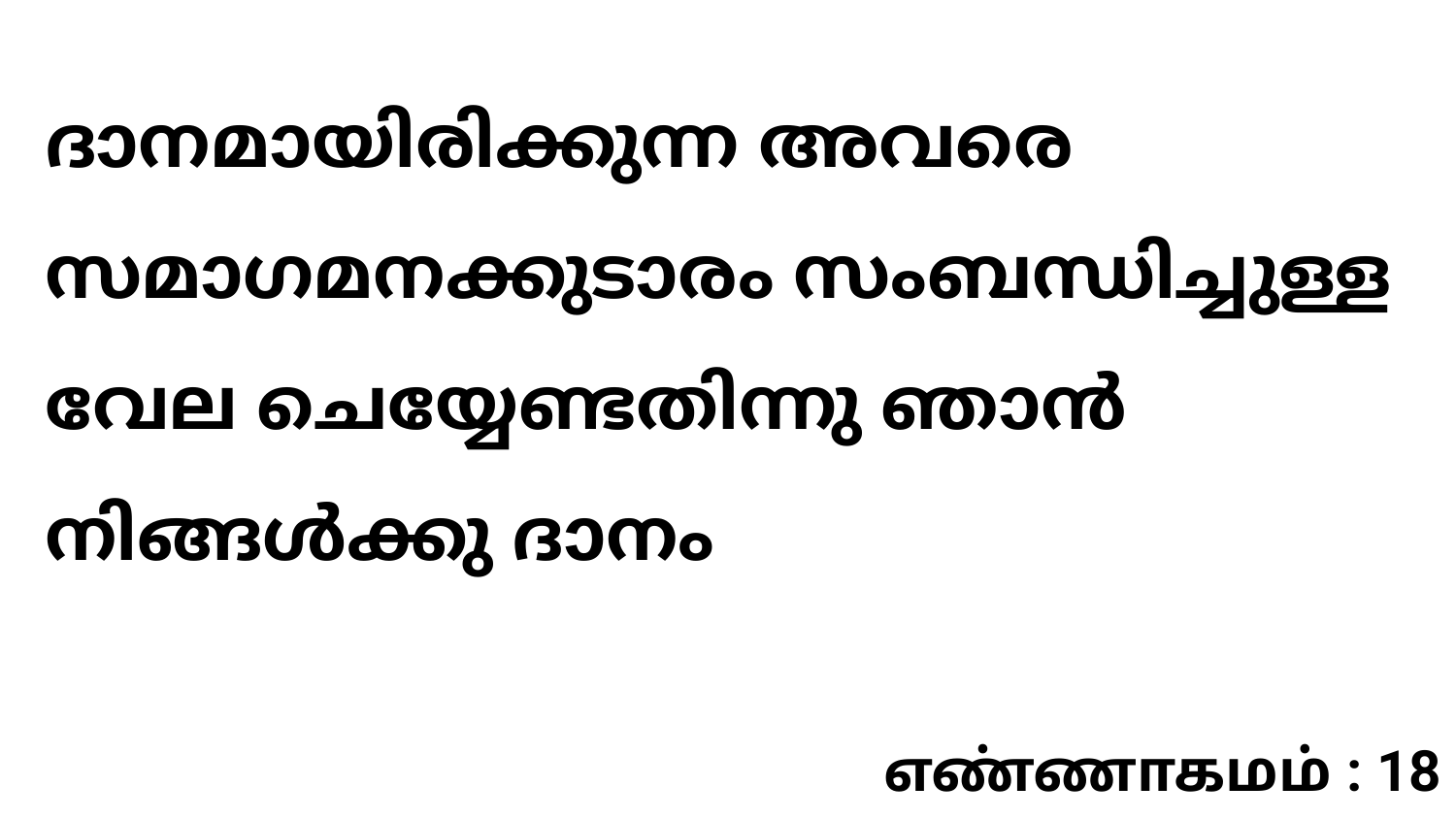

ദാനമായിരിക്കുന്ന അവരെ സമാഗമനക്കുടാരം സംബന്ധിച്ചുള്ള വേല ചെയ്യേണ്ടതിന്നു ഞാൻ നിങ്ങൾക്കു ദാനം
எண்ணாகமம் : 18